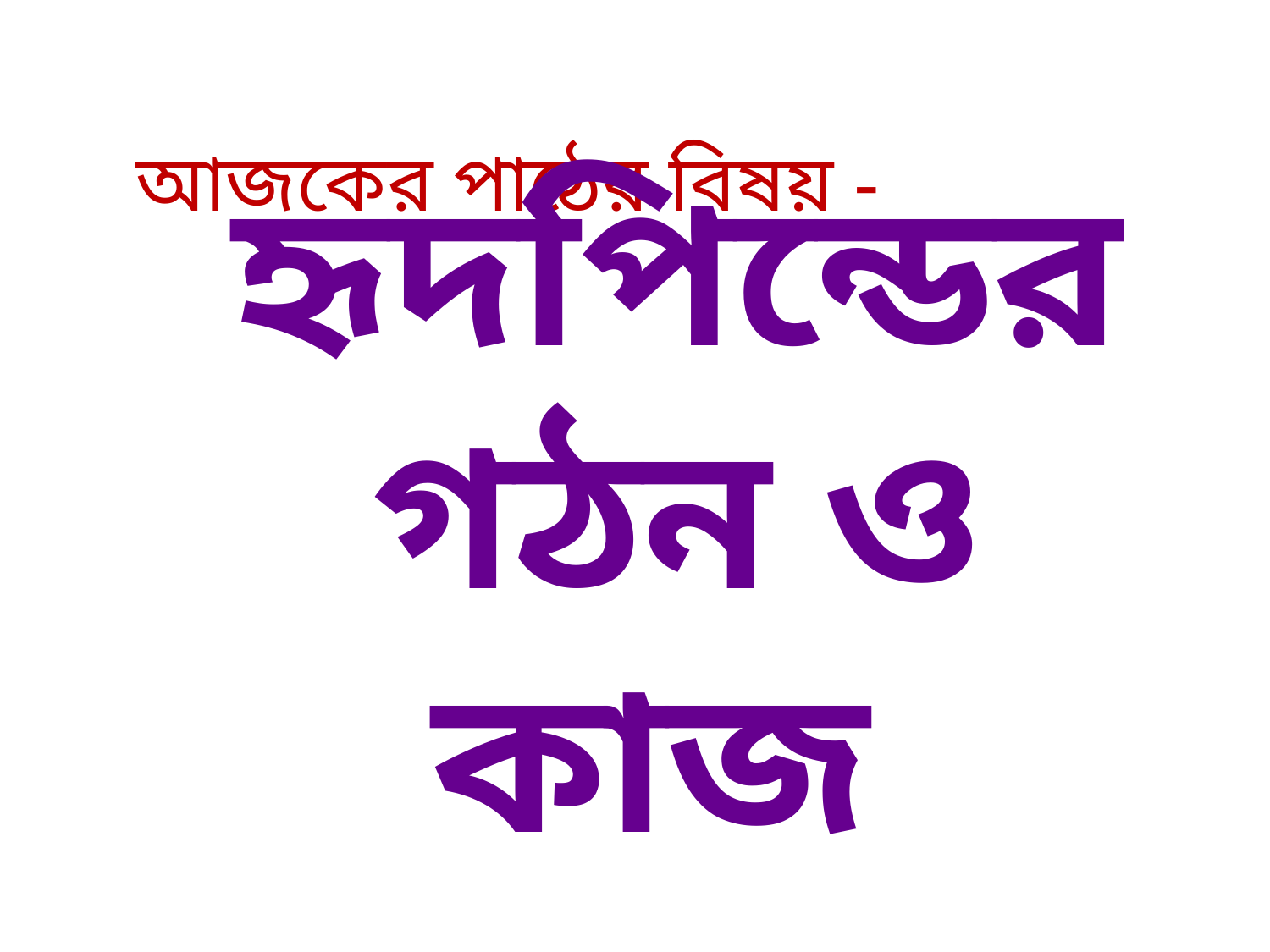

আজকের পাঠের বিষয় -
হৃদপিন্ডের গঠন ও কাজ